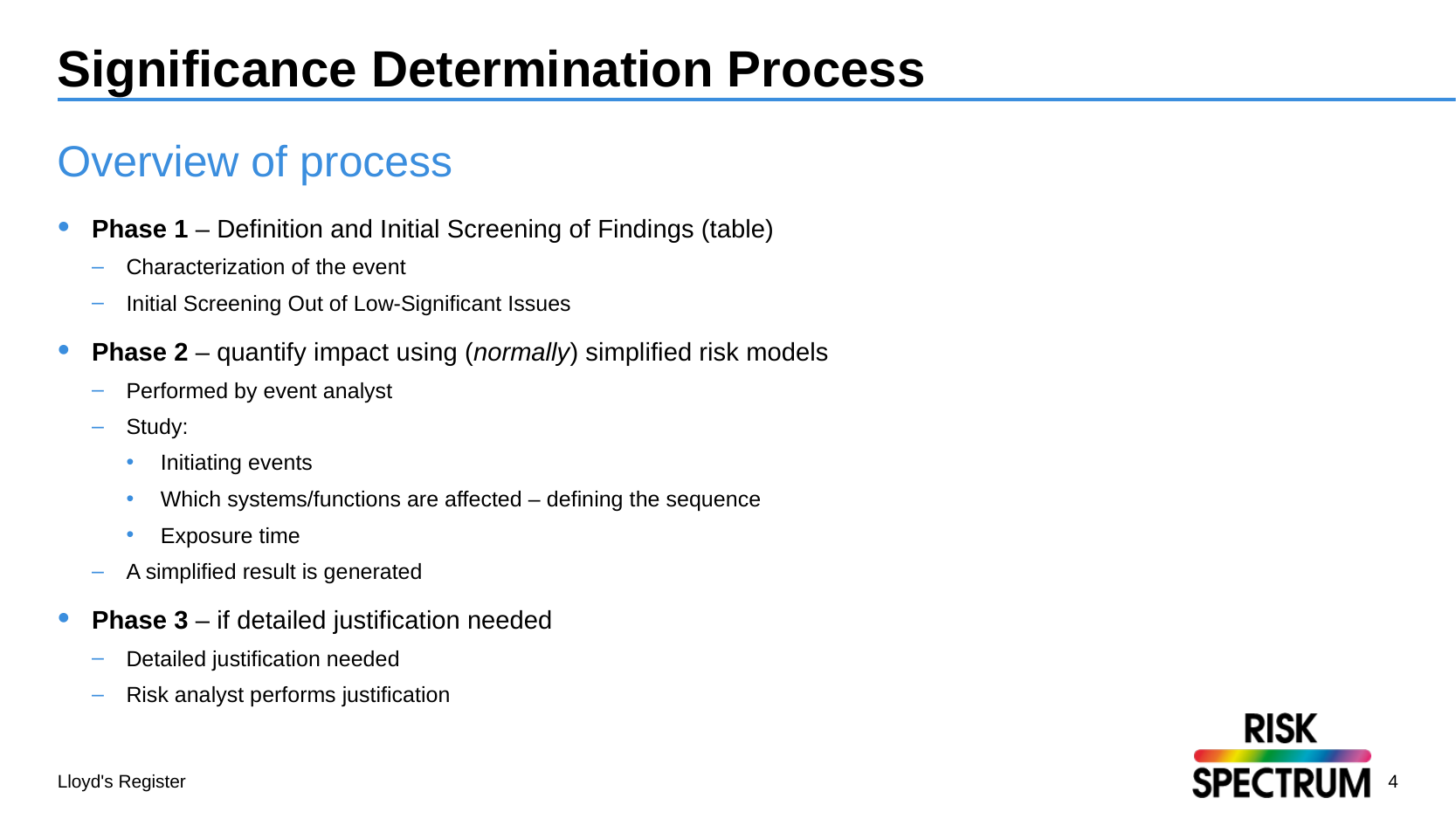

# Significance Determination Process
Overview of process
Phase 1 – Definition and Initial Screening of Findings (table)
Characterization of the event
Initial Screening Out of Low-Significant Issues
Phase 2 – quantify impact using (normally) simplified risk models
Performed by event analyst
Study:
Initiating events
Which systems/functions are affected – defining the sequence
Exposure time
A simplified result is generated
Phase 3 – if detailed justification needed
Detailed justification needed
Risk analyst performs justification

Lloyd's Register
4